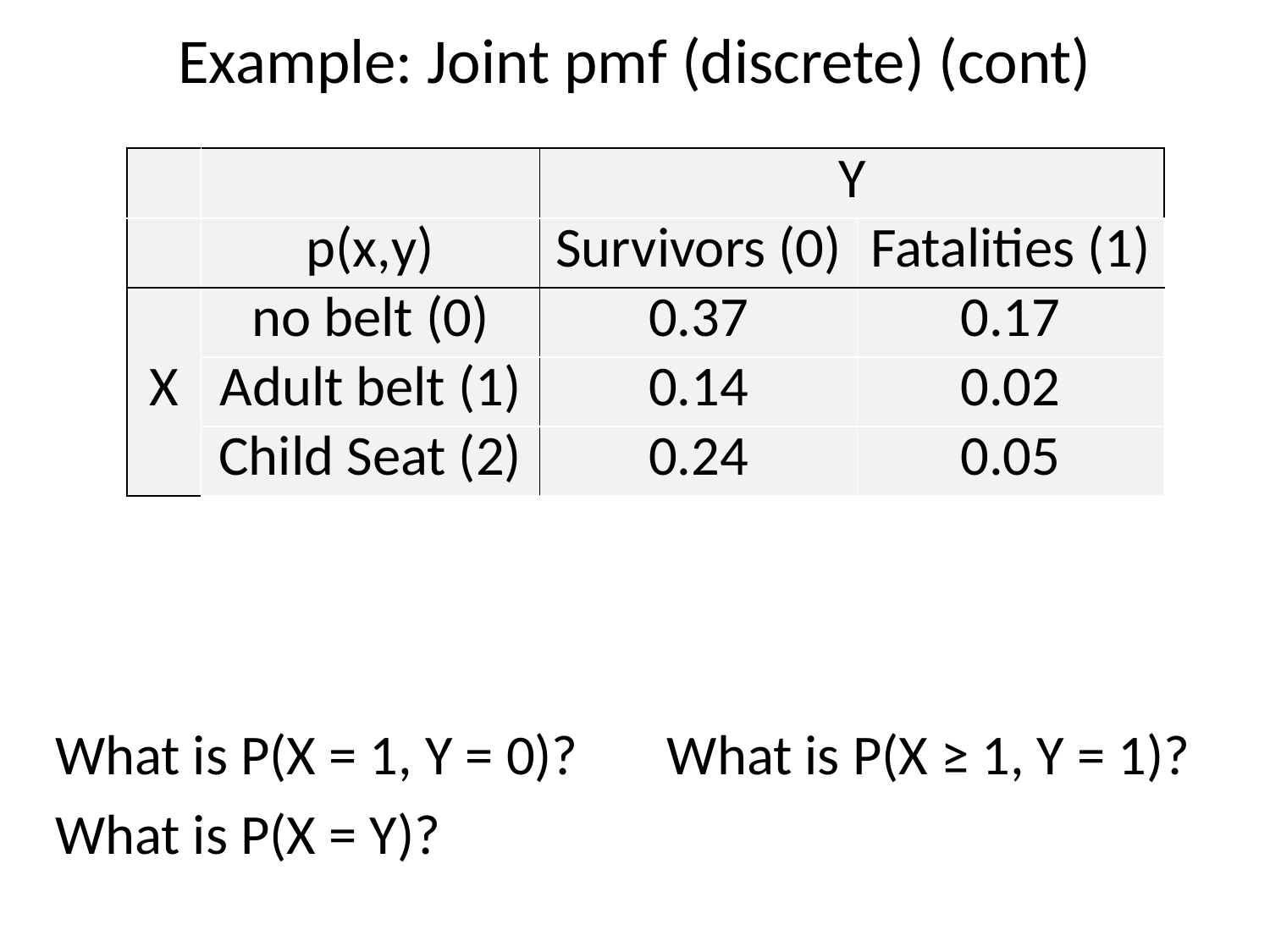

# Example: Joint pmf (discrete) (cont)
|  |  | Y |  |
| --- | --- | --- | --- |
|  | p(x,y) | Survivors (0) | Fatalities (1) |
| X | no belt (0) | 0.37 | 0.17 |
|  | Adult belt (1) | 0.14 | 0.02 |
|  | Child Seat (2) | 0.24 | 0.05 |

What is P(X = 1, Y = 0)?       What is P(X ≥ 1, Y = 1)?
What is P(X = Y)?